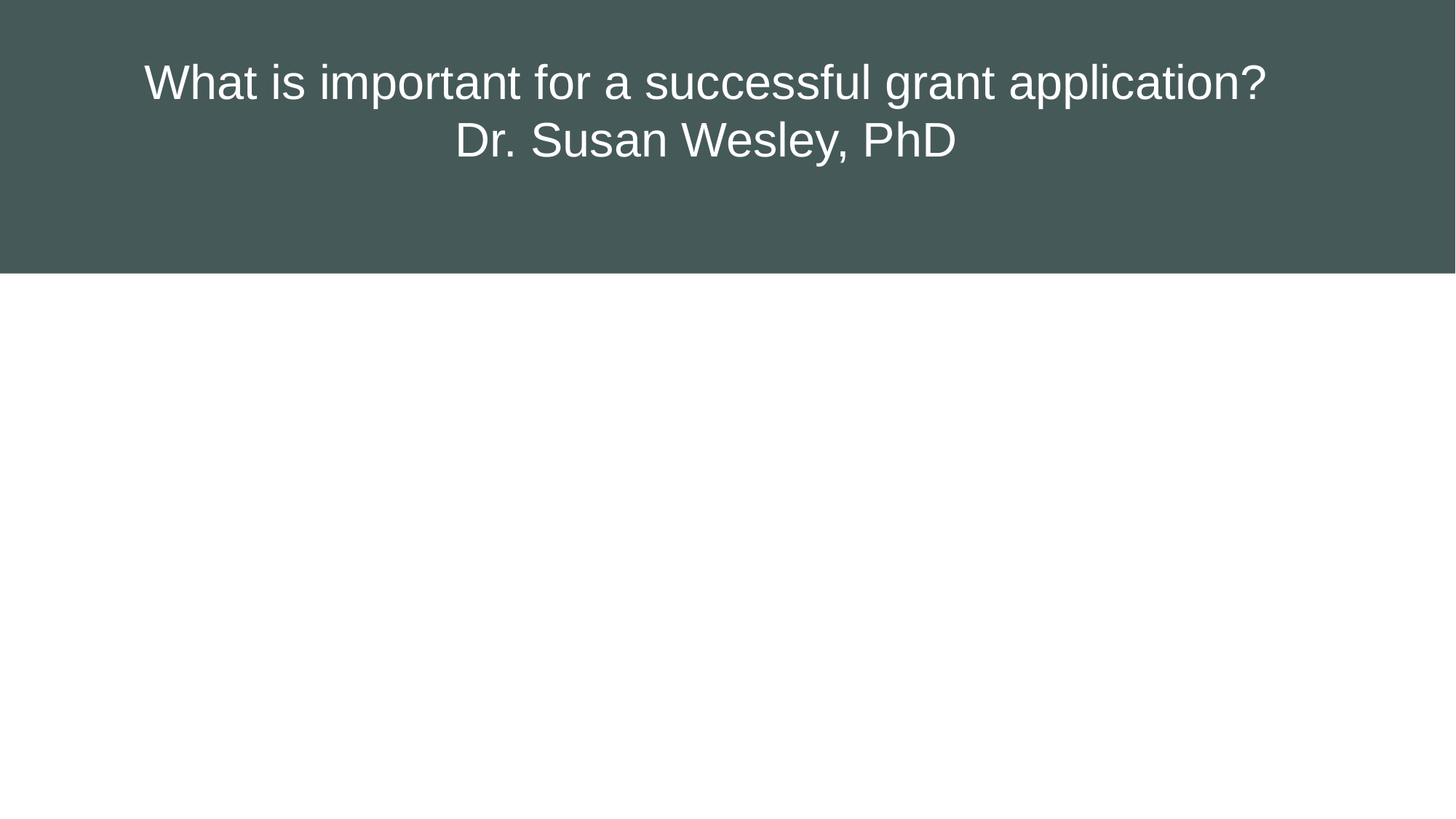

# What is important for a successful grant application? Dr. Susan Wesley, PhD